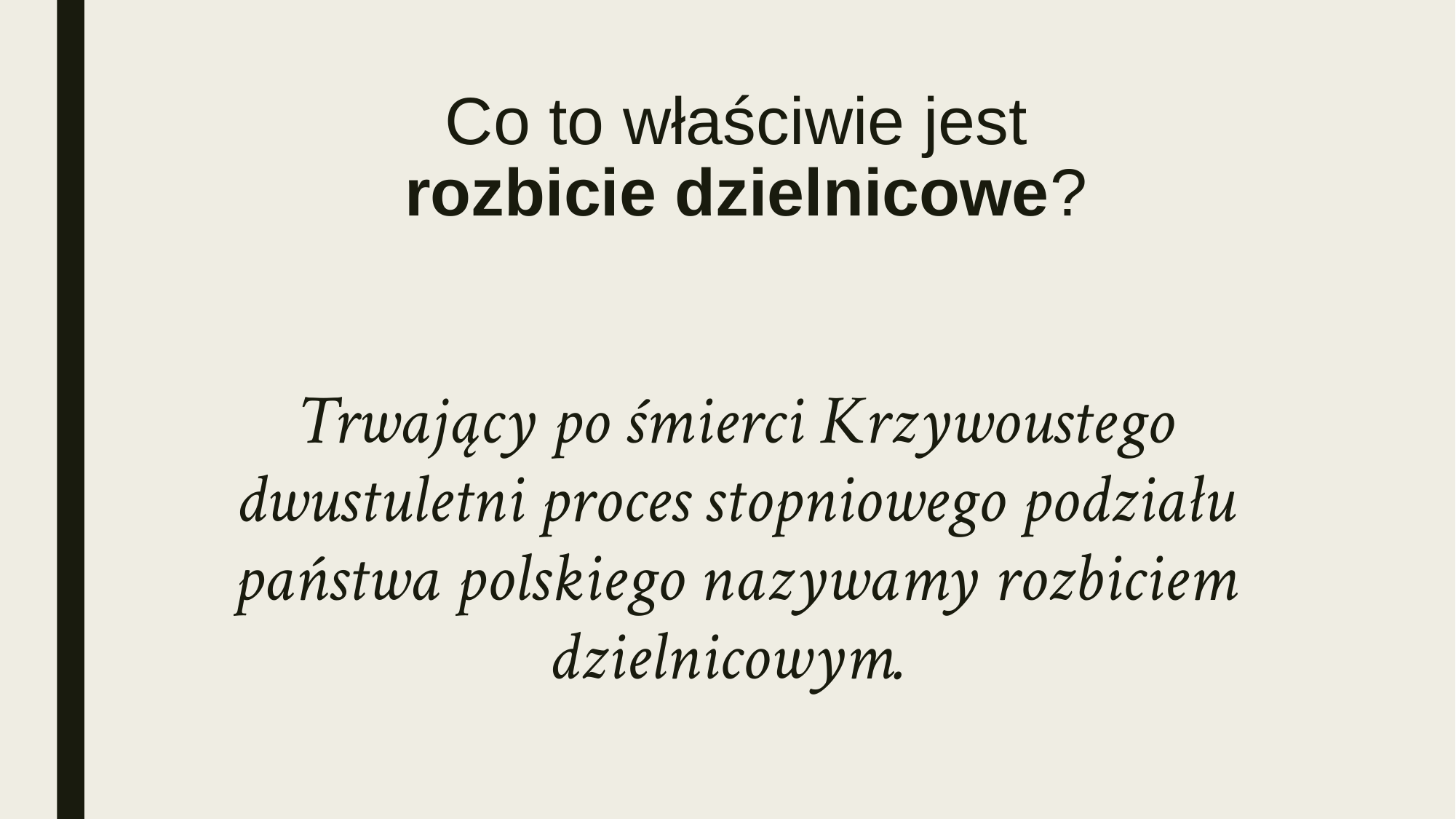

# Co to właściwie jest rozbicie dzielnicowe?

Trwający po śmierci Krzywoustego dwustuletni proces stopniowego podziału państwa polskiego nazywamy rozbiciem dzielnicowym.